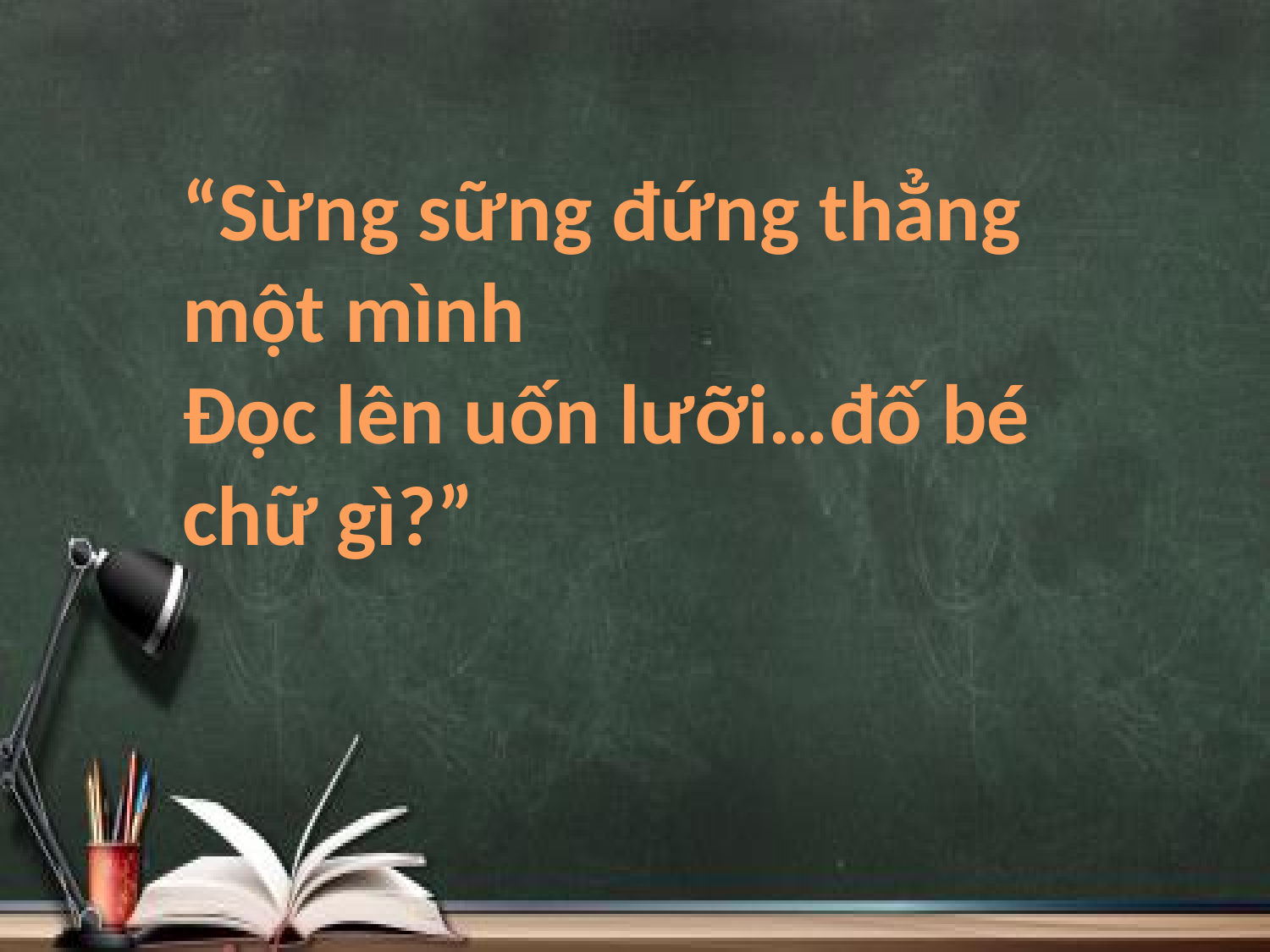

“Sừng sững đứng thẳng một mình
Đọc lên uốn lưỡi…đố bé chữ gì?”